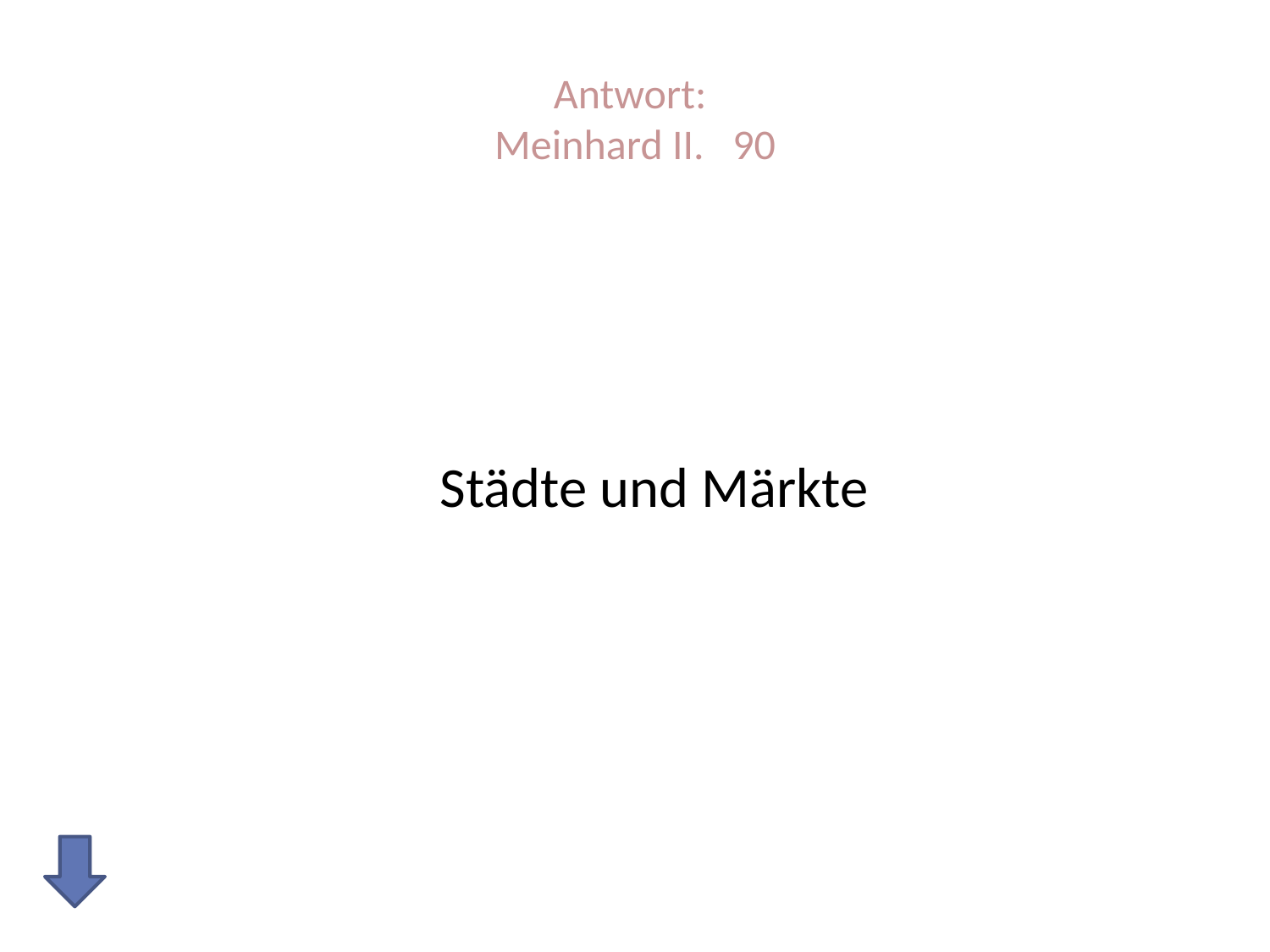

# Antwort: Meinhard II.   90
Städte und Märkte